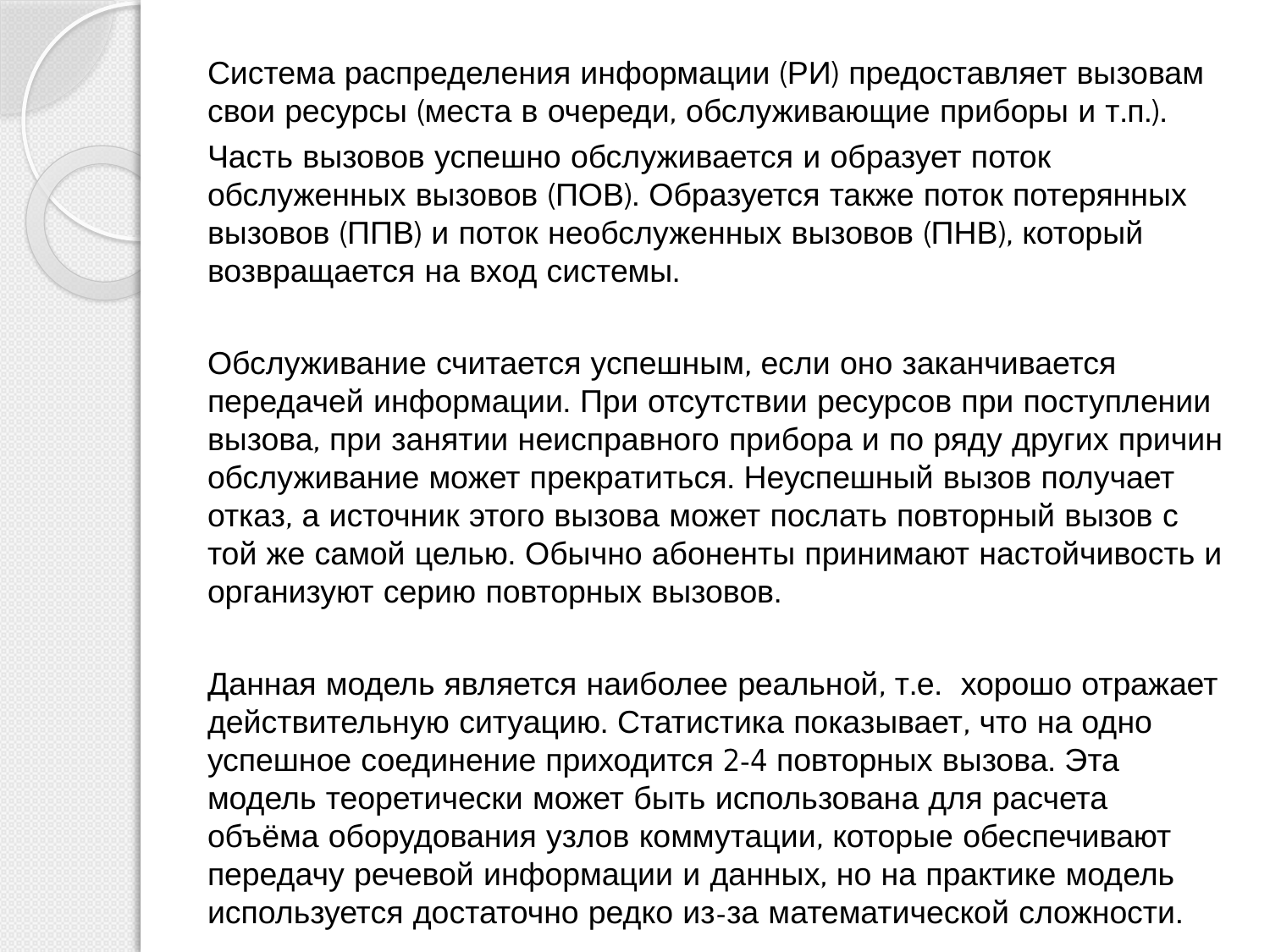

Система распределения информации (РИ) предоставляет вызовам свои ресурсы (места в очереди, обслуживающие приборы и т.п.).
Часть вызовов успешно обслуживается и образует поток обслуженных вызовов (ПОВ). Образуется также поток потерянных вызовов (ППВ) и поток необслуженных вызовов (ПНВ), который возвращается на вход системы.

Обслуживание считается успешным, если оно заканчивается передачей информации. При отсутствии ресурсов при поступлении вызова, при занятии неисправного прибора и по ряду других причин обслуживание может прекратиться. Неуспешный вызов получает отказ, а источник этого вызова может послать повторный вызов с той же самой целью. Обычно абоненты принимают настойчивость и организуют серию повторных вызовов.

Данная модель является наиболее реальной, т.е.  хорошо отражает действительную ситуацию. Статистика показывает, что на одно успешное соединение приходится 2-4 повторных вызова. Эта модель теоретически может быть использована для расчета объёма оборудования узлов коммутации, которые обеспечивают передачу речевой информации и данных, но на практике модель используется достаточно редко из-за математической сложности.